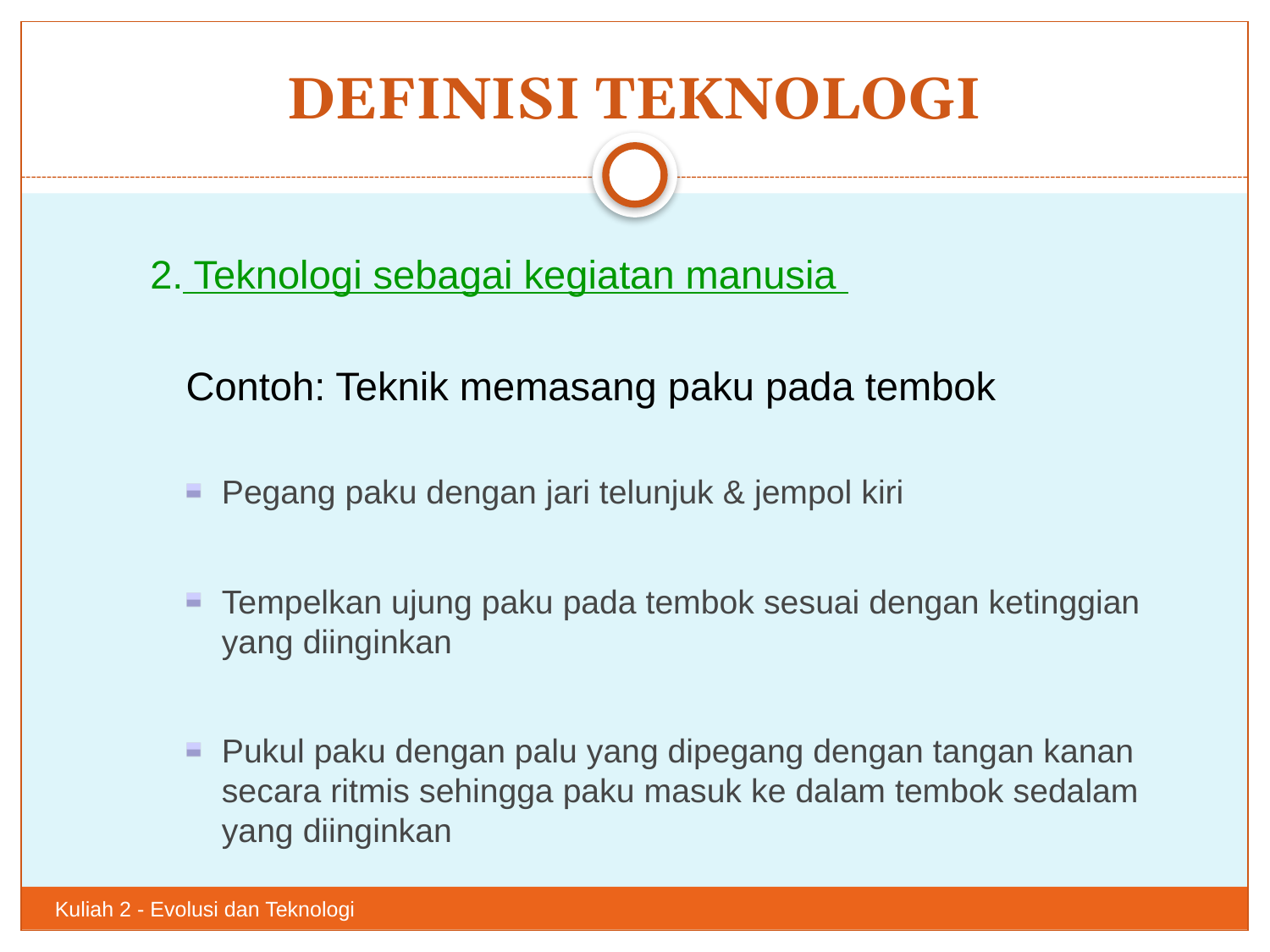

# DEFINISI TEKNOLOGI
29
2. Teknologi sebagai kegiatan manusia

	Contoh: Teknik memasang paku pada tembok

Pegang paku dengan jari telunjuk & jempol kiri

Tempelkan ujung paku pada tembok sesuai dengan ketinggian yang diinginkan

Pukul paku dengan palu yang dipegang dengan tangan kanan secara ritmis sehingga paku masuk ke dalam tembok sedalam yang diinginkan
Kuliah 2 - Evolusi dan Teknologi